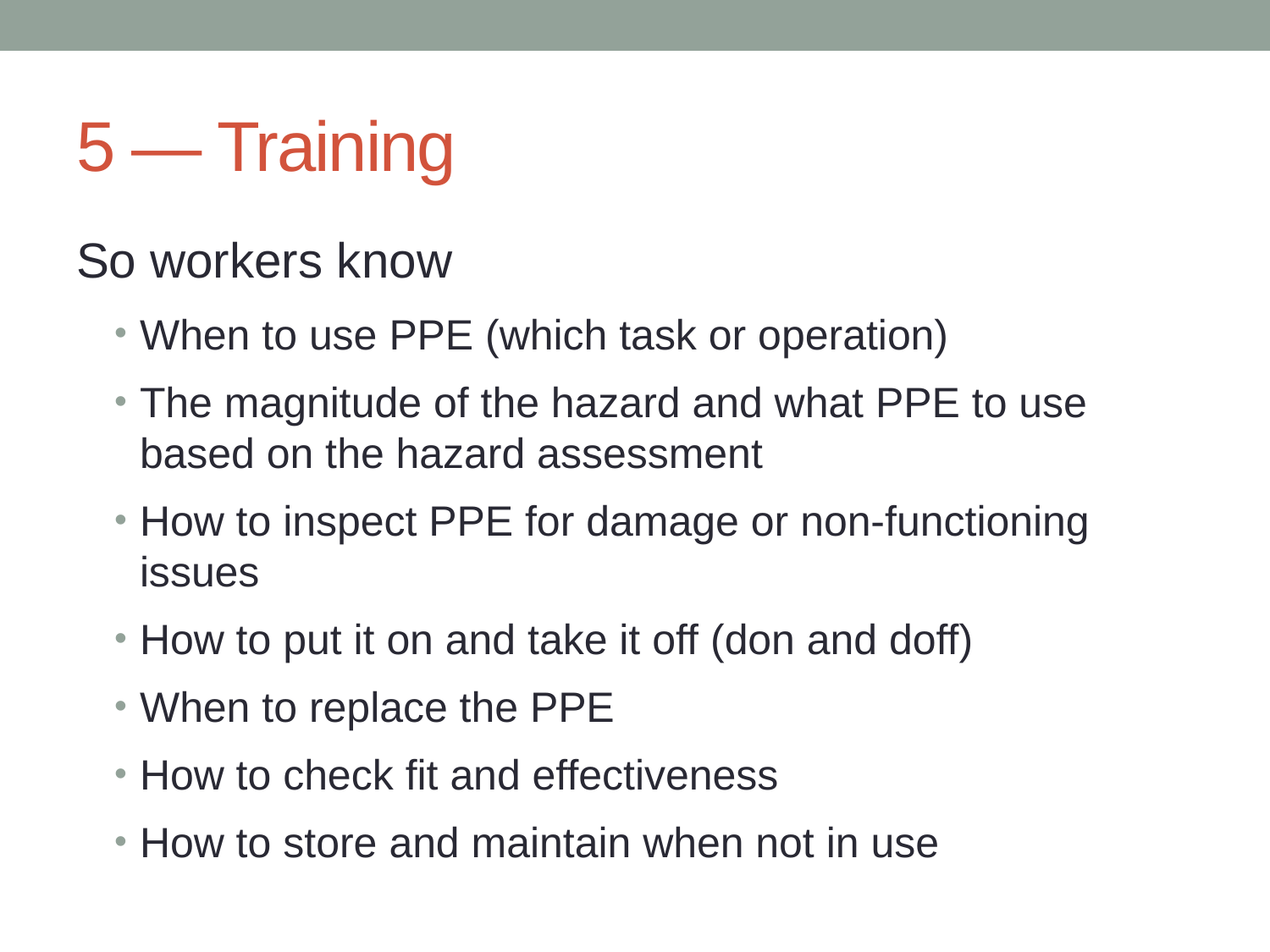

# 5 — Training
So workers know
When to use PPE (which task or operation)
The magnitude of the hazard and what PPE to use based on the hazard assessment
How to inspect PPE for damage or non-functioning issues
How to put it on and take it off (don and doff)
When to replace the PPE
How to check fit and effectiveness
How to store and maintain when not in use